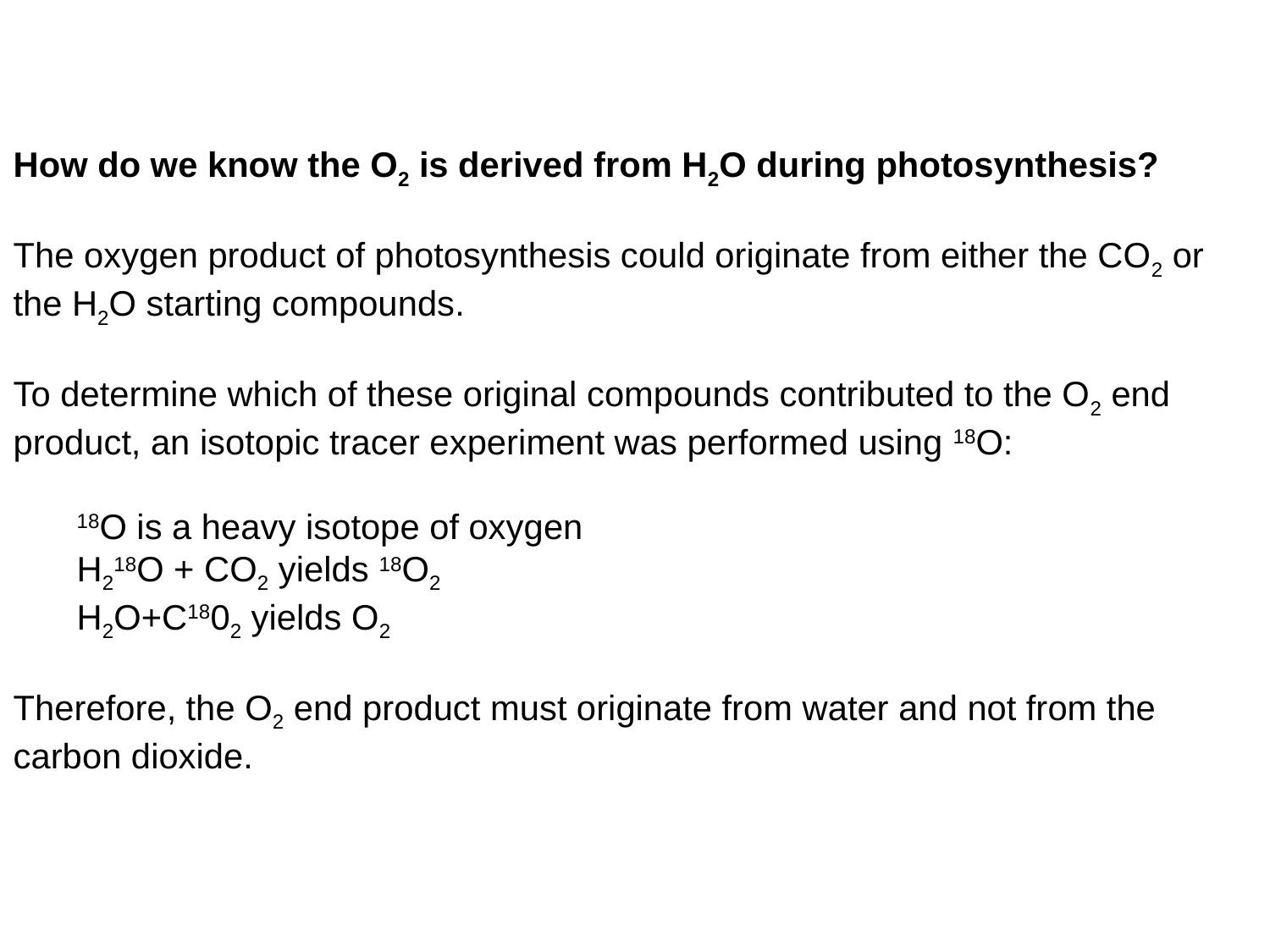

How do we know the O2 is derived from H2O during photosynthesis?

The oxygen product of photosynthesis could originate from either the CO2 or the H2O starting compounds.

To determine which of these original compounds contributed to the O2 end product, an isotopic tracer experiment was performed using 18O:

18O is a heavy isotope of oxygen
H218O + CO2 yields 18O2
H2O+C1802 yields O2

Therefore, the O2 end product must originate from water and not from the carbon dioxide.